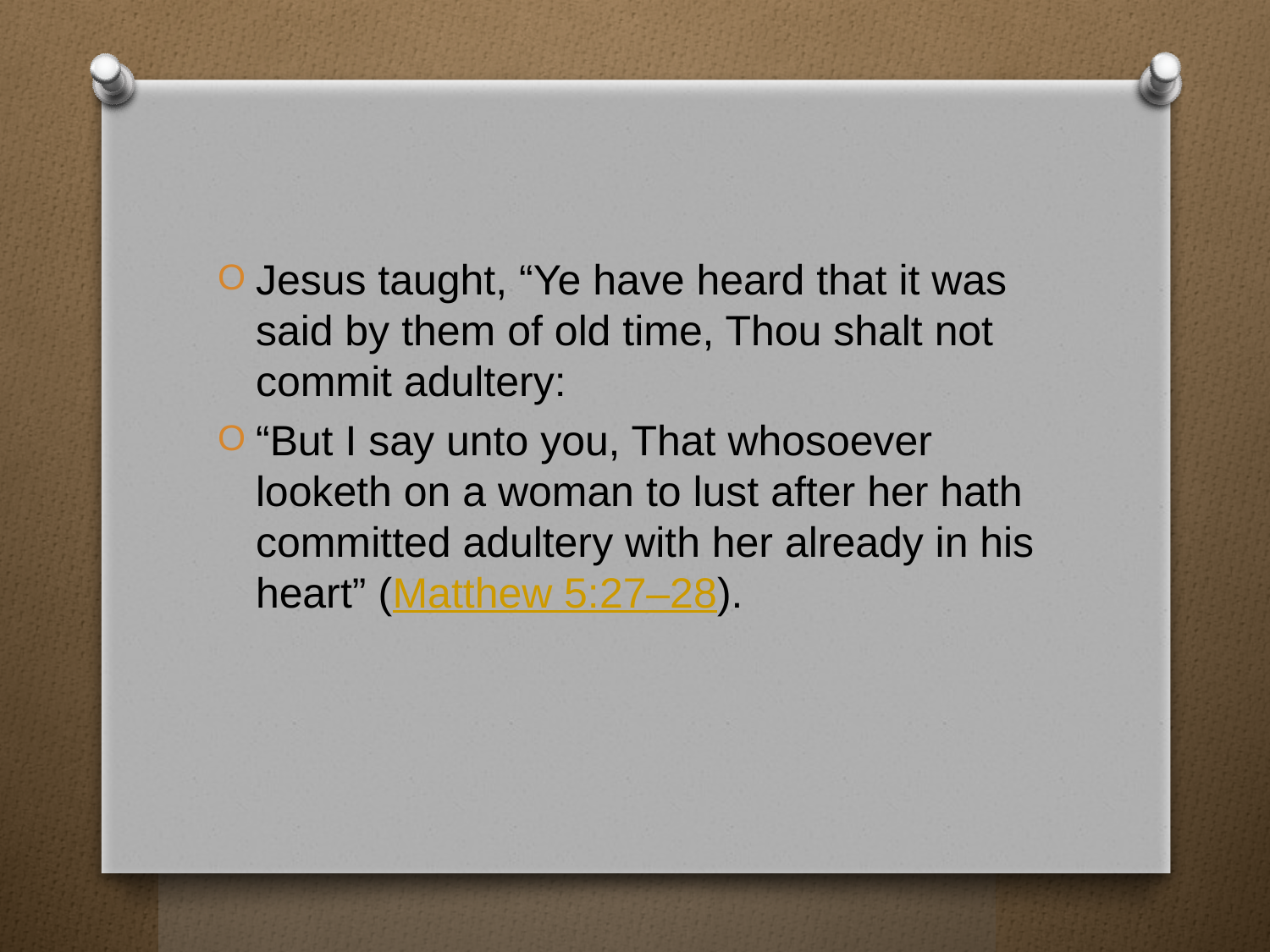

Jesus taught, “Ye have heard that it was said by them of old time, Thou shalt not commit adultery:
“But I say unto you, That whosoever looketh on a woman to lust after her hath committed adultery with her already in his heart” (Matthew 5:27–28).